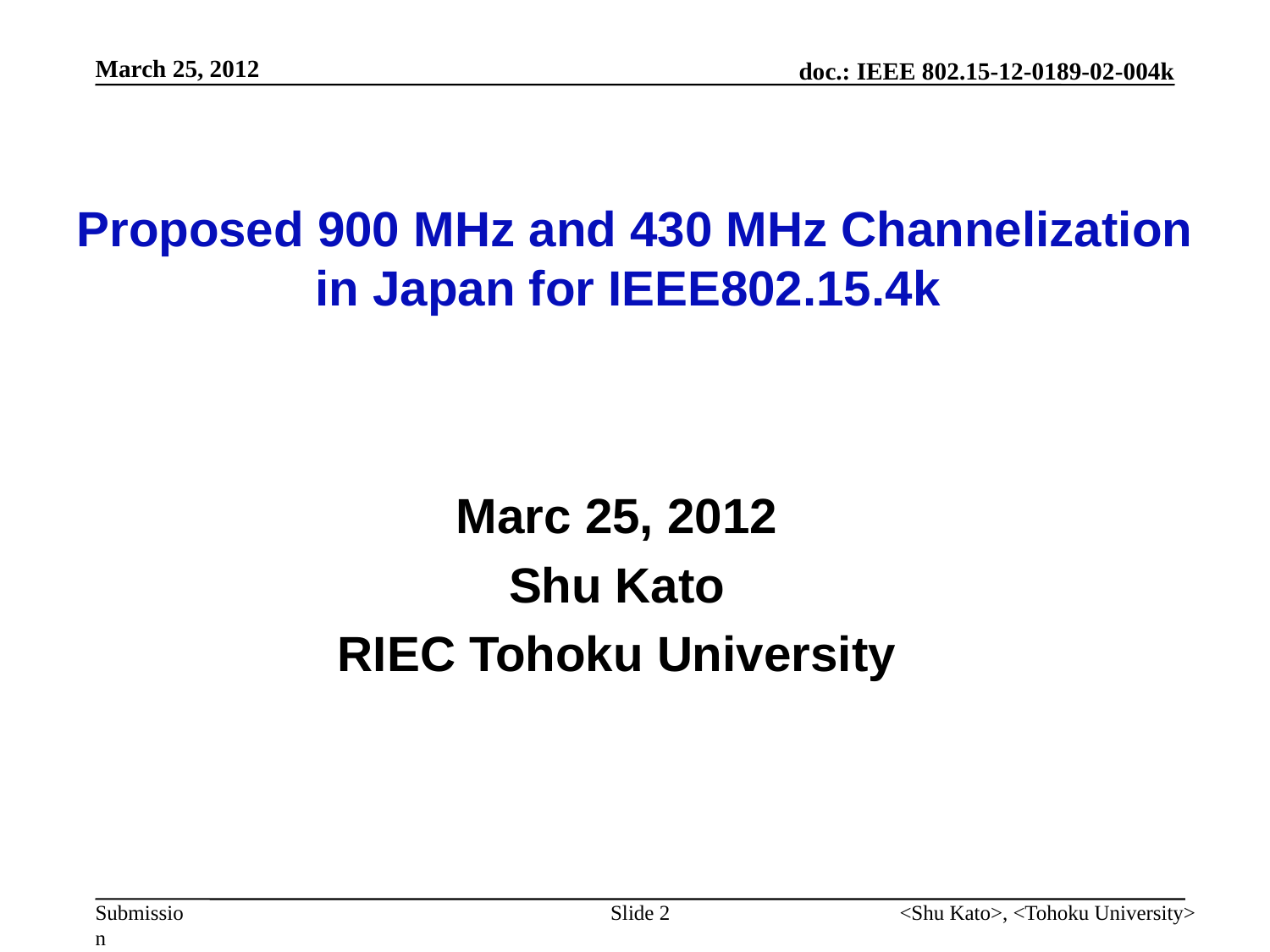

March 25, 2012
# Proposed 900 MHz and 430 MHz Channelization in Japan for IEEE802.15.4k
Marc 25, 2012
Shu Kato
RIEC Tohoku University
Slide 2
<Shu Kato>, <Tohoku University>